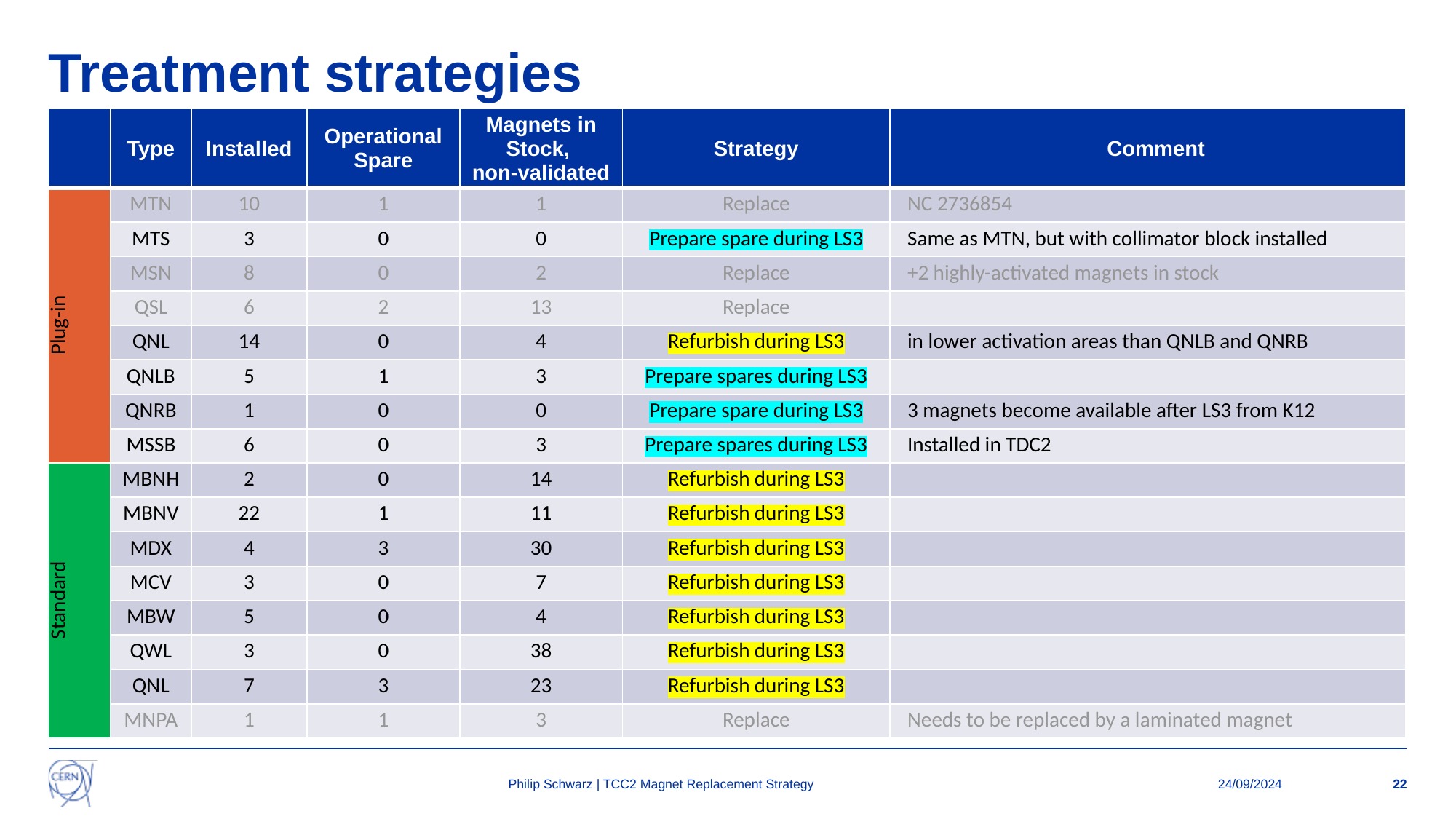

Treatment strategies
|  | Type | Installed | Operational Spare | Magnets in Stock, non-validated | Strategy | Comment |
| --- | --- | --- | --- | --- | --- | --- |
| Plug-in | MTN | 10 | 1 | 1 | Replace | NC 2736854 |
|  | MTS | 3 | 0 | 0 | Prepare spare during LS3 | Same as MTN, but with collimator block installed |
|  | MSN | 8 | 0 | 2 | Replace | +2 highly-activated magnets in stock |
|  | QSL | 6 | 2 | 13 | Replace |  |
|  | QNL | 14 | 0 | 4 | Refurbish during LS3 | in lower activation areas than QNLB and QNRB |
|  | QNLB | 5 | 1 | 3 | Prepare spares during LS3 |  |
|  | QNRB | 1 | 0 | 0 | Prepare spare during LS3 | 3 magnets become available after LS3 from K12 |
|  | MSSB | 6 | 0 | 3 | Prepare spares during LS3 | Installed in TDC2 |
| Standard | MBNH | 2 | 0 | 14 | Refurbish during LS3 |  |
|  | MBNV | 22 | 1 | 11 | Refurbish during LS3 |  |
|  | MDX | 4 | 3 | 30 | Refurbish during LS3 |  |
|  | MCV | 3 | 0 | 7 | Refurbish during LS3 |  |
|  | MBW | 5 | 0 | 4 | Refurbish during LS3 |  |
|  | QWL | 3 | 0 | 38 | Refurbish during LS3 |  |
|  | QNL | 7 | 3 | 23 | Refurbish during LS3 |  |
|  | MNPA | 1 | 1 | 3 | Replace | Needs to be replaced by a laminated magnet |
Philip Schwarz | TCC2 Magnet Replacement Strategy
24/09/2024
22